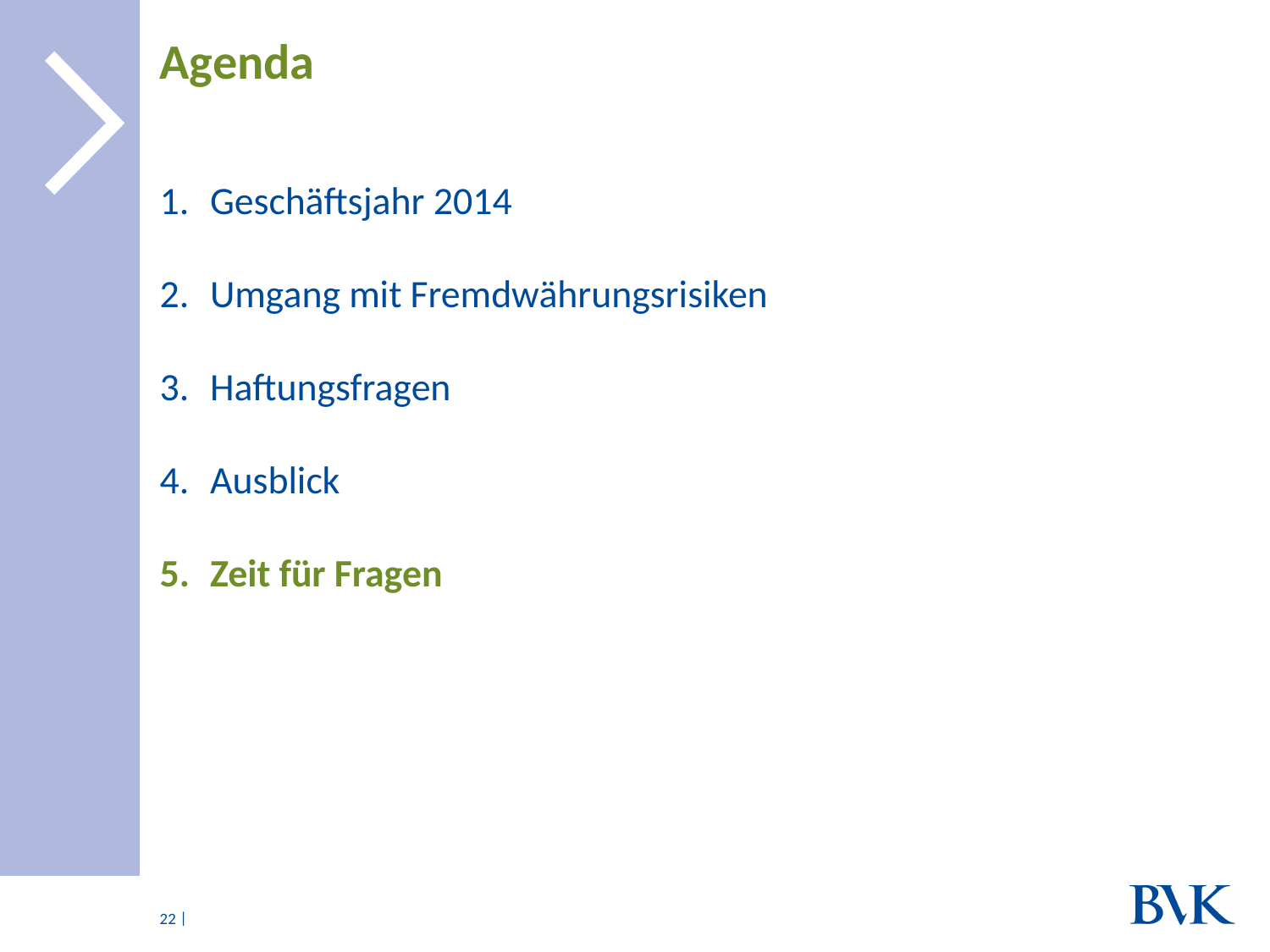

# Agenda
Geschäftsjahr 2014

Umgang mit Fremdwährungsrisiken

Haftungsfragen

Ausblick

Zeit für Fragen

22